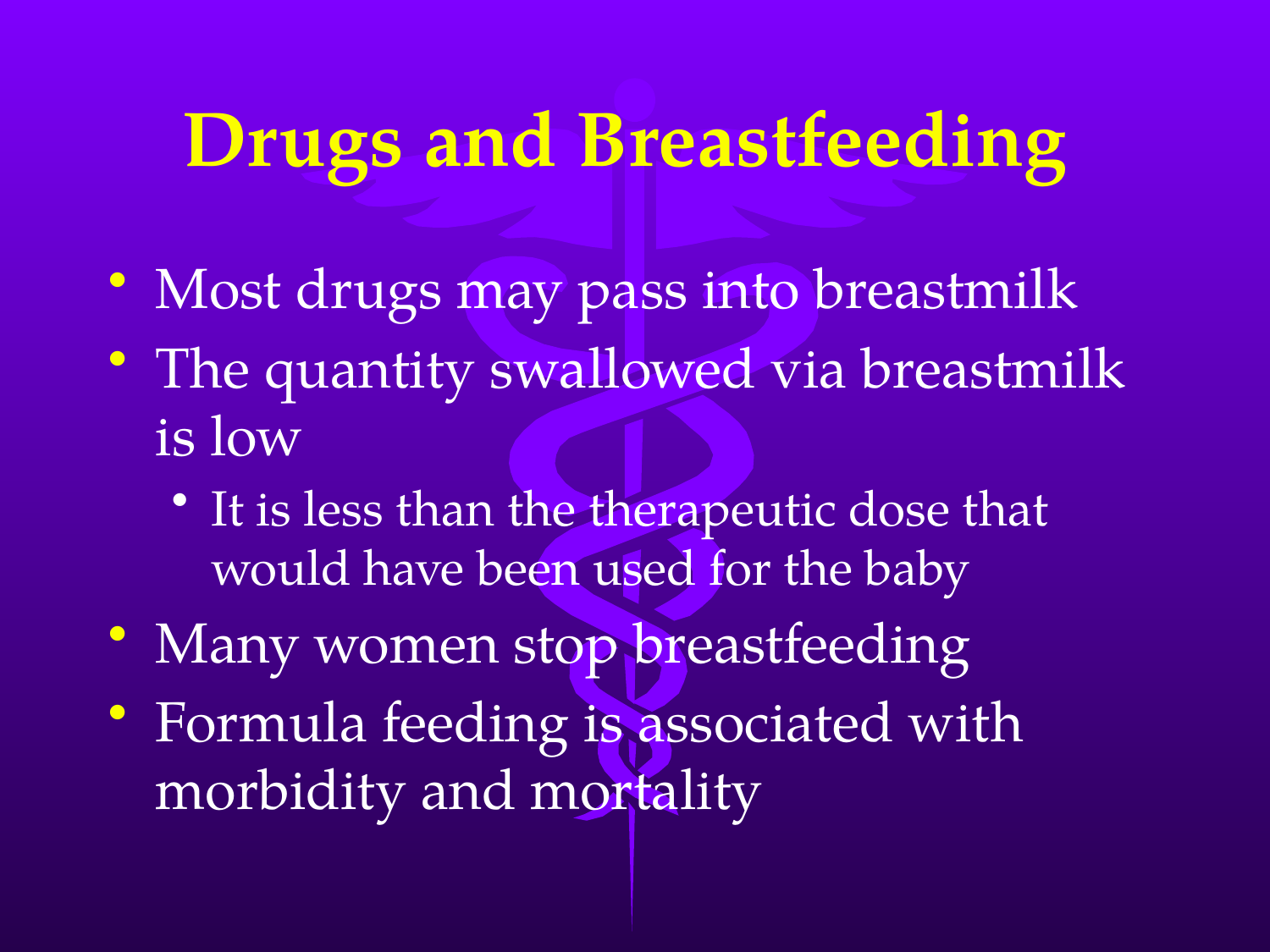

# Drugs and Breastfeeding
Most drugs may pass into breastmilk
The quantity swallowed via breastmilk is low
It is less than the therapeutic dose that would have been used for the baby
Many women stop breastfeeding
Formula feeding is associated with morbidity and mortality